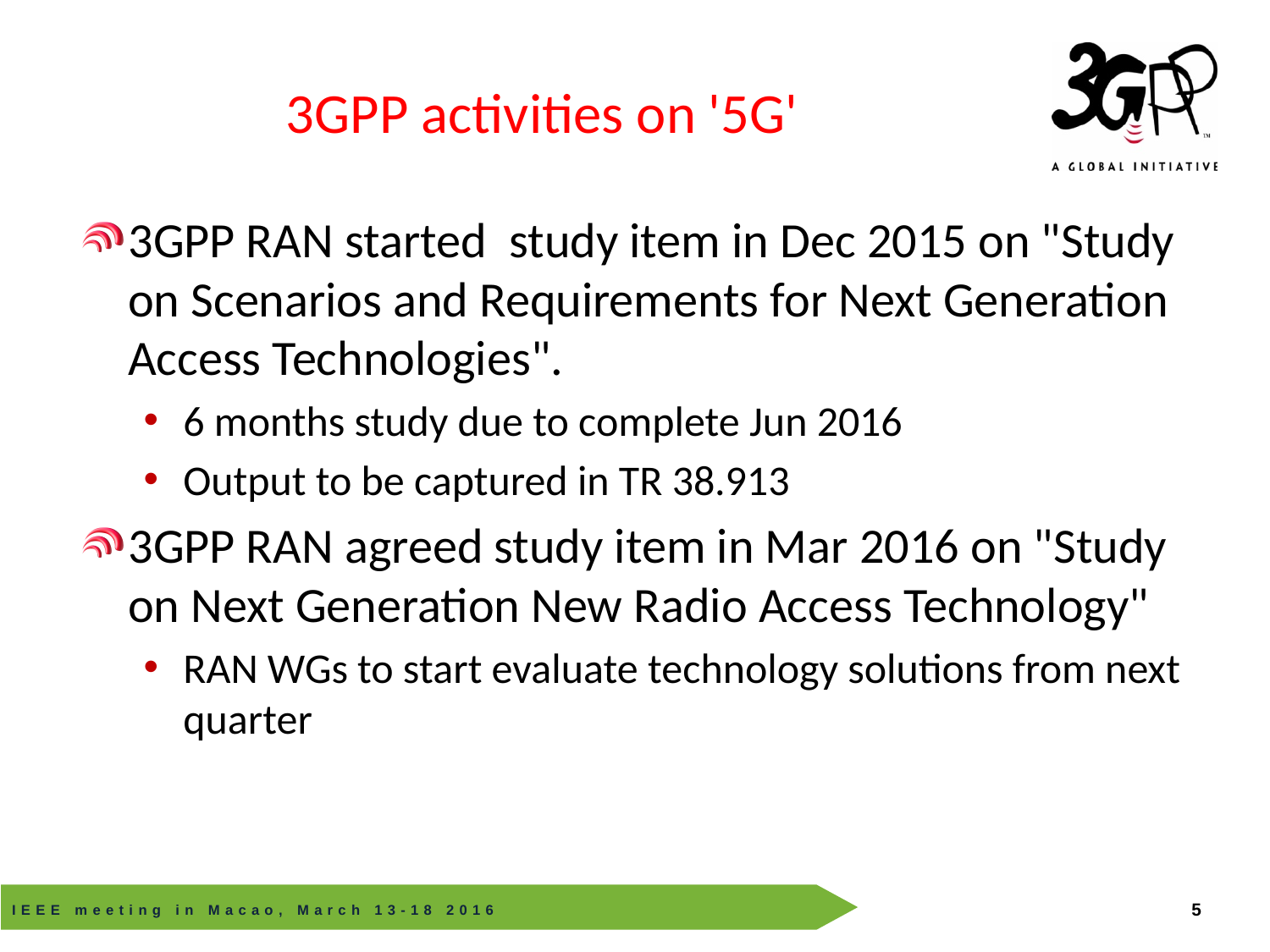

# 3GPP activities on '5G'
3GPP RAN started  study item in Dec 2015 on "Study on Scenarios and Requirements for Next Generation Access Technologies".
6 months study due to complete Jun 2016
Output to be captured in TR 38.913
3GPP RAN agreed study item in Mar 2016 on "Study on Next Generation New Radio Access Technology"
RAN WGs to start evaluate technology solutions from next quarter